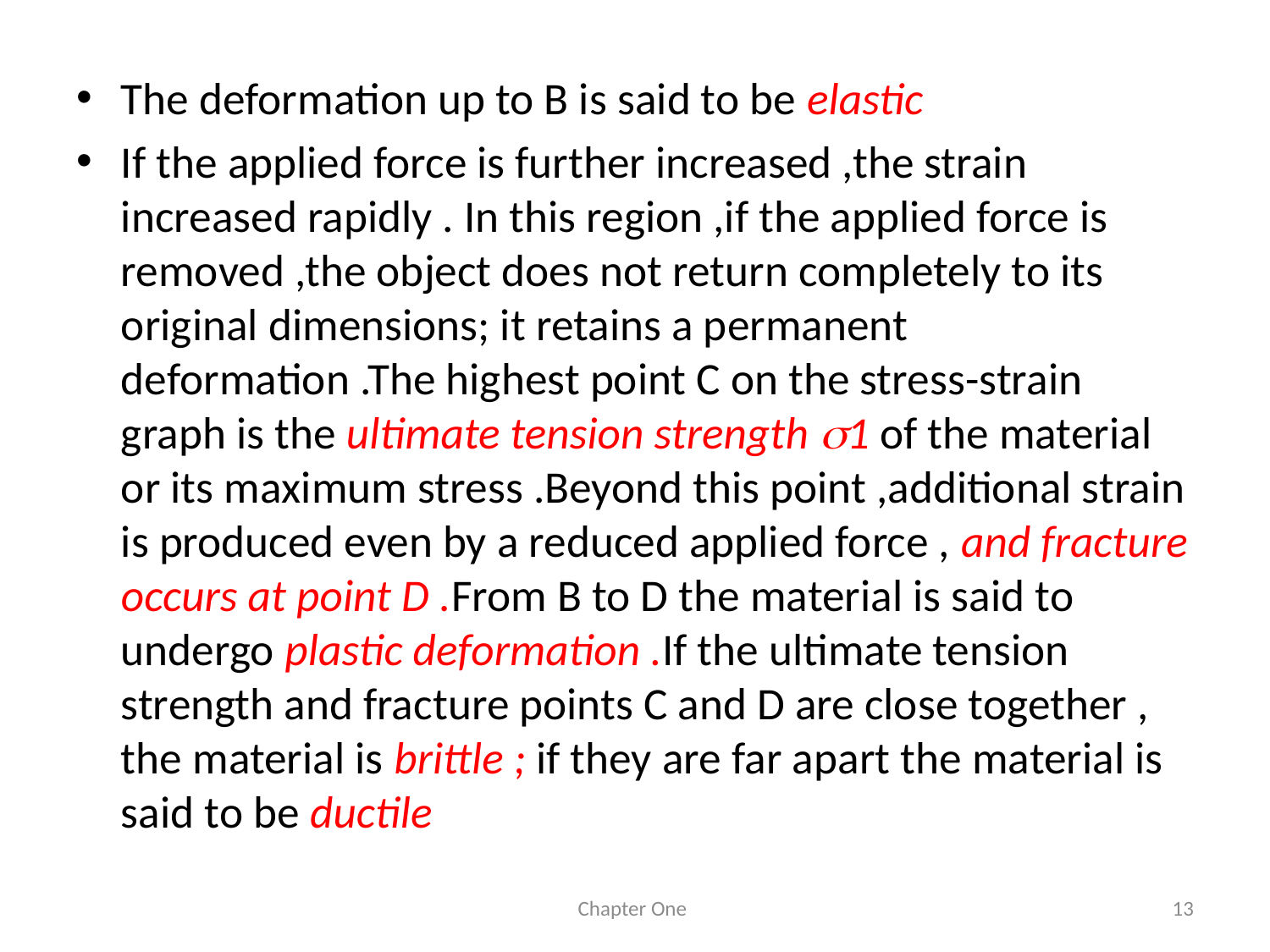

The deformation up to B is said to be elastic
If the applied force is further increased ,the strain increased rapidly . In this region ,if the applied force is removed ,the object does not return completely to its original dimensions; it retains a permanent deformation .The highest point C on the stress-strain graph is the ultimate tension strength σ1 of the material or its maximum stress .Beyond this point ,additional strain is produced even by a reduced applied force , and fracture occurs at point D .From B to D the material is said to undergo plastic deformation .If the ultimate tension strength and fracture points C and D are close together , the material is brittle ; if they are far apart the material is said to be ductile

Chapter One
13